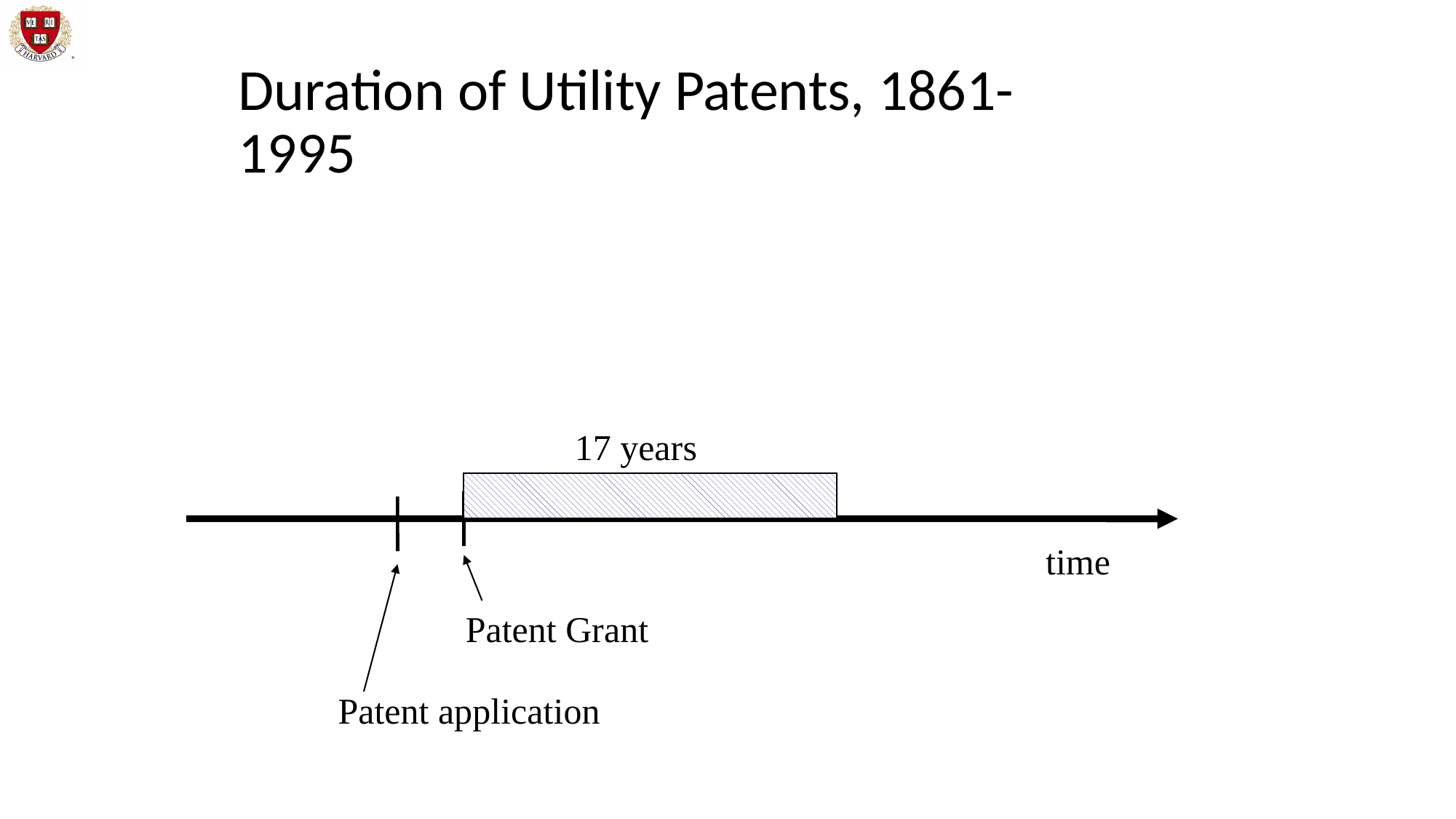

# Duration of Utility Patents, 1861-1995
17 years

time

Patent Grant
Patent application